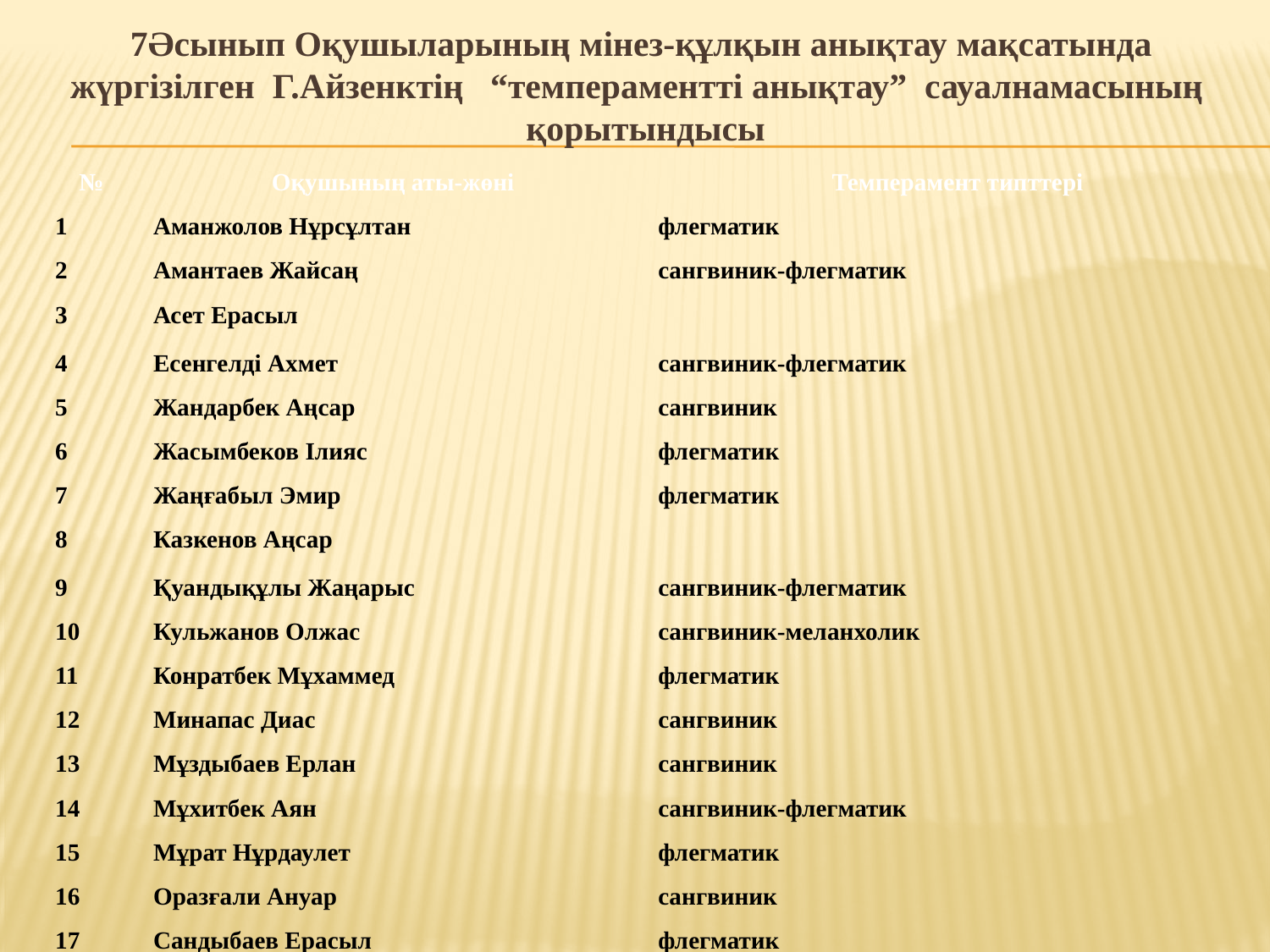

7Әсынып Оқушыларының мінез-құлқын анықтау мақсатында  жүргізілген  Г.Айзенктің   “темпераментті анықтау”  сауалнамасының   қорытындысы
| № | Оқушының аты-жөні | Темперамент типттері |
| --- | --- | --- |
| 1 | Аманжолов Нұрсұлтан | флегматик |
| 2 | Амантаев Жайсаң | сангвиник-флегматик |
| 3 | Асет Ерасыл |  |
| 4 | Есенгелді Ахмет | сангвиник-флегматик |
| 5 | Жандарбек Аңсар | сангвиник |
| 6 | Жасымбеков Ілияс | флегматик |
| 7 | Жаңғабыл Эмир | флегматик |
| 8 | Казкенов Аңсар |  |
| 9 | Қуандықұлы Жаңарыс | сангвиник-флегматик |
| 10 | Кульжанов Олжас | сангвиник-меланхолик |
| 11 | Конратбек Мұхаммед | флегматик |
| 12 | Минапас Диас | сангвиник |
| 13 | Мұздыбаев Ерлан | сангвиник |
| 14 | Мұхитбек Аян | сангвиник-флегматик |
| 15 | Мұрат Нұрдаулет | флегматик |
| 16 | Оразғали Ануар | сангвиник |
| 17 | Сандыбаев Ерасыл | флегматик |
| 18 | Серік Шыңғыс | сангвиник |
| 19 | Темірғали Айдос | сангвиник |
| 20 | Хасейн Ерсін | сангвиник |